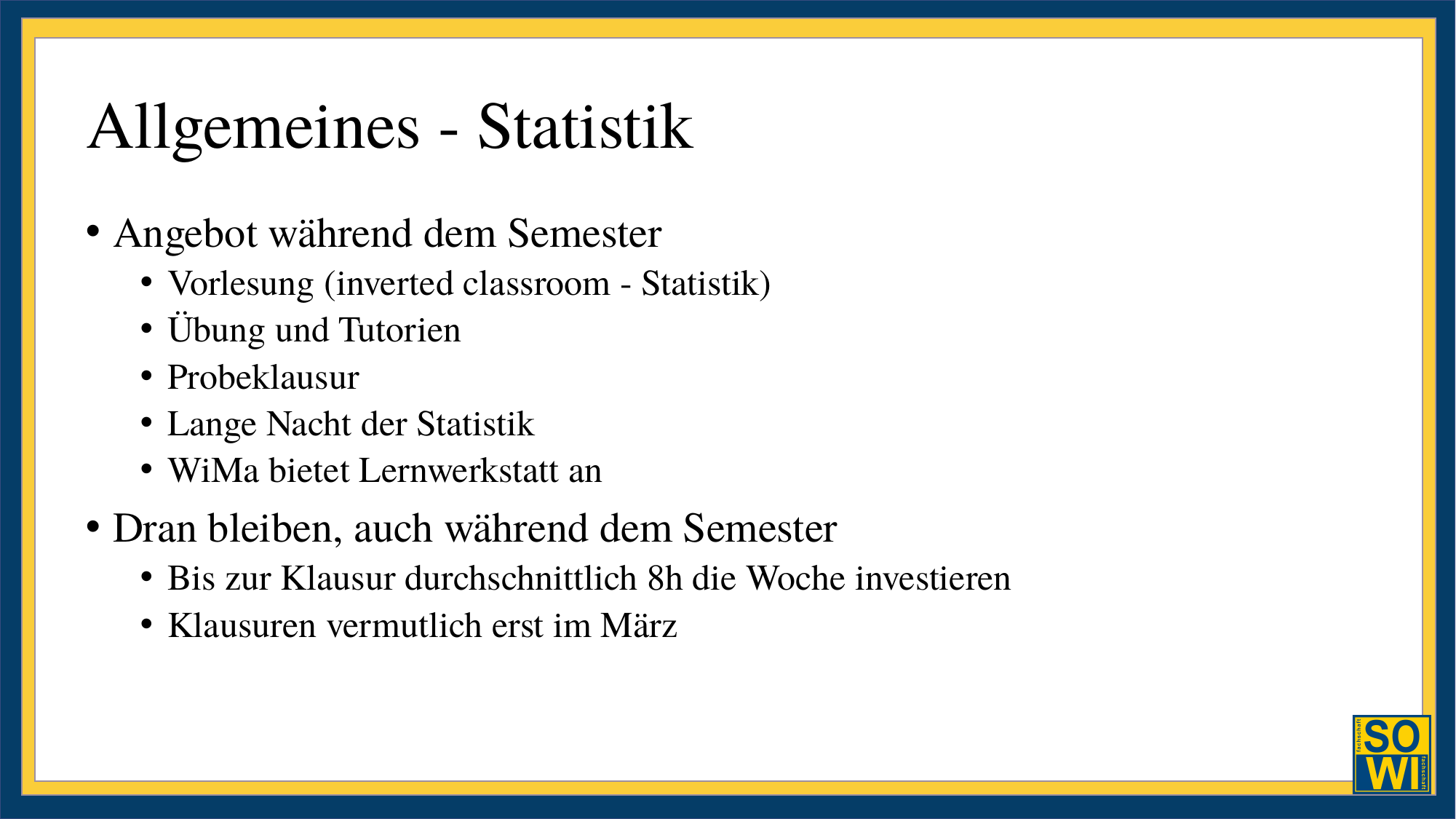

Allgemeines - Statistik
Angebot während dem Semester
Vorlesung (inverted classroom - Statistik)
Übung und Tutorien
Probeklausur
Lange Nacht der Statistik
WiMa bietet Lernwerkstatt an
Dran bleiben, auch während dem Semester
Bis zur Klausur durchschnittlich 8h die Woche investieren
Klausuren vermutlich erst im März